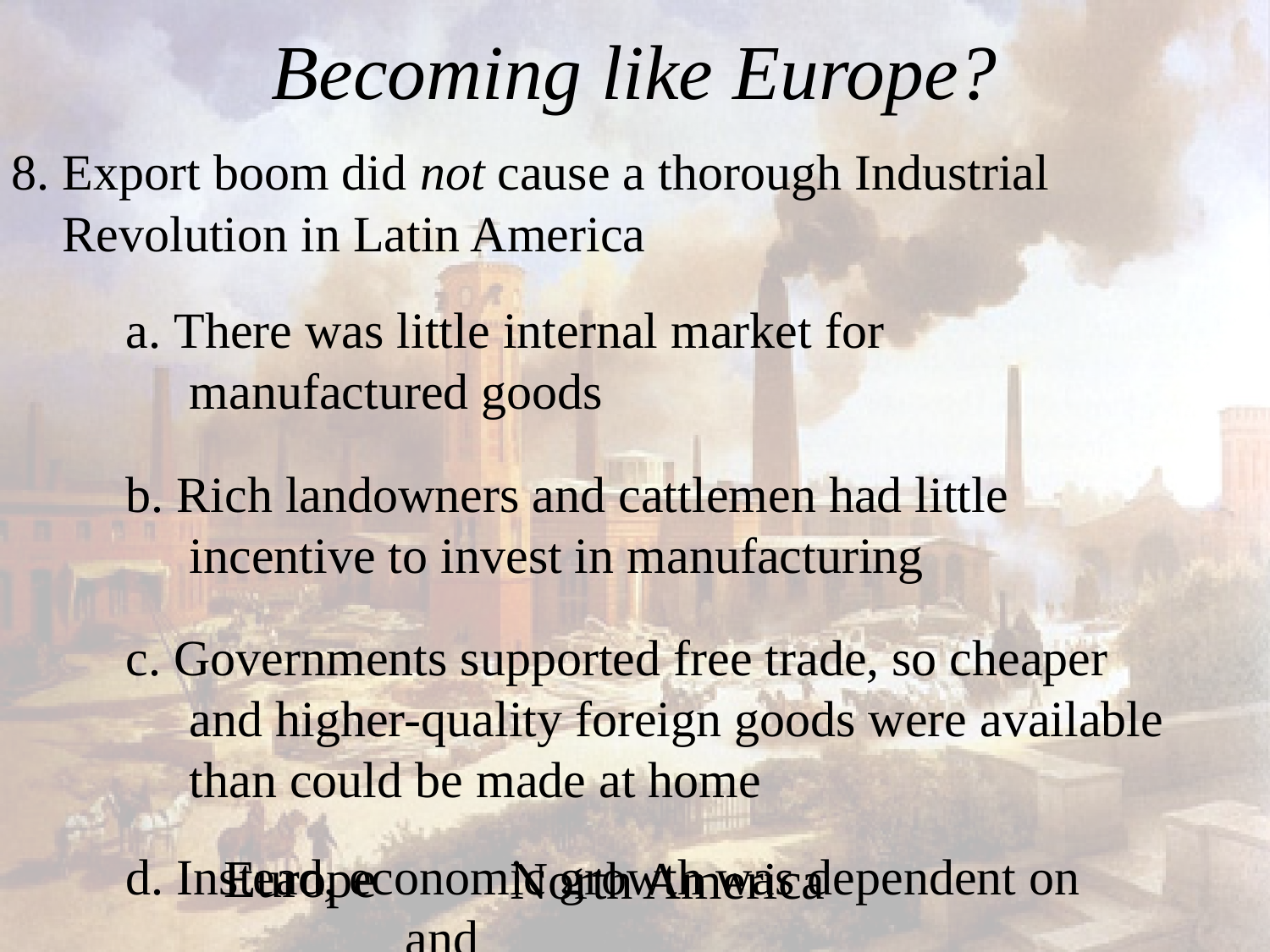

# Becoming like Europe?
8. Export boom did not cause a thorough Industrial
    Revolution in Latin America

	a. There was little internal market for
              manufactured goods

	b. Rich landowners and cattlemen had little
              incentive to invest in manufacturing

	c. Governments supported free trade, so cheaper
              and higher-quality foreign goods were available
              than could be made at home

	d. Instead, economic growth was dependent on
              ________ and _____ _______
Europe
North America